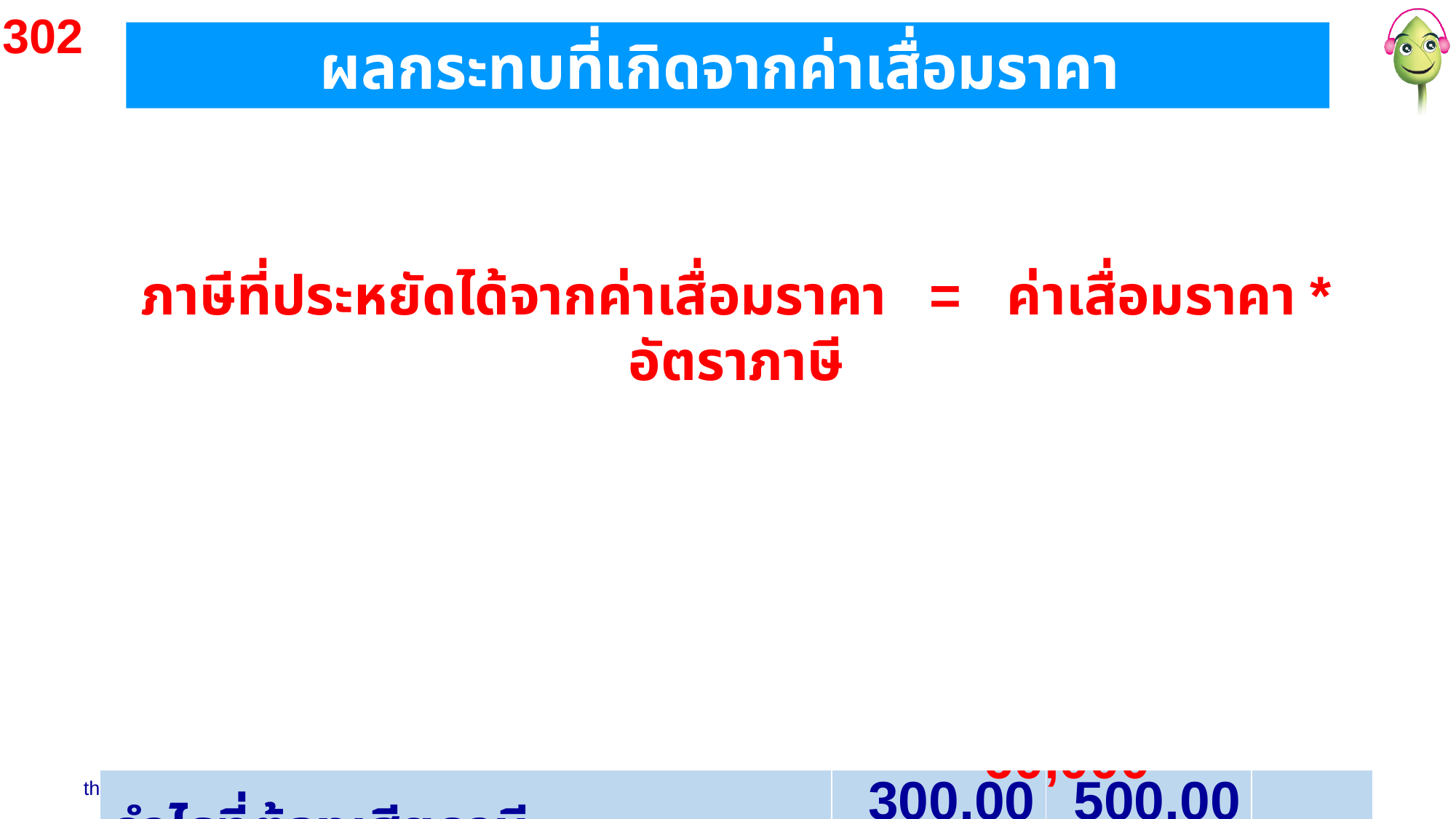

302

|  | บริษัท ง. | บริษัท จ. |  |
| --- | --- | --- | --- |
| รายได้ | 1,100,000 | 1,100,000 | บาท |
| หัก ค่าใช้จ่ายดำเนินงาน (ที่จ่ายเป็นเงินสด) | 600,000 | 600,000 |  |
| กำไรก่อนค่าเสื่อมราคาและภาษี | 500,000 | 500,000 |  |
| หัก ค่าเสื่อมราคา | 200,000 | - 0 - |  |
| กำไรที่ต้องเสียภาษี | 300,000 | 500,000 |  |
| หัก ภาษีเงินได้ (30%) | 90,000 | 150,000 |  |
| กำไรสุทธิ | 210,000 | 350,000 | บาท |
| กระแสเงินสดเข้าหลังจ่ายภาษี | 410,000 | 350,000 |  |
ผลกระทบที่เกิดจากค่าเสื่อมราคา
ประหยัดภาษี = 150,000 – 90,000 = 60,000
ประหยัดภาษี = 200,000 * 30% = 60,000

(A)
ภาษีที่ประหยัดได้จากค่าเสื่อมราคา   =   ค่าเสื่อมราคา * อัตราภาษี

(Y)

(B)
(X)

=  (A) – (B)
=  (X) + (Y)

60,000
thailandaccount.com
accthai.wordpress.com